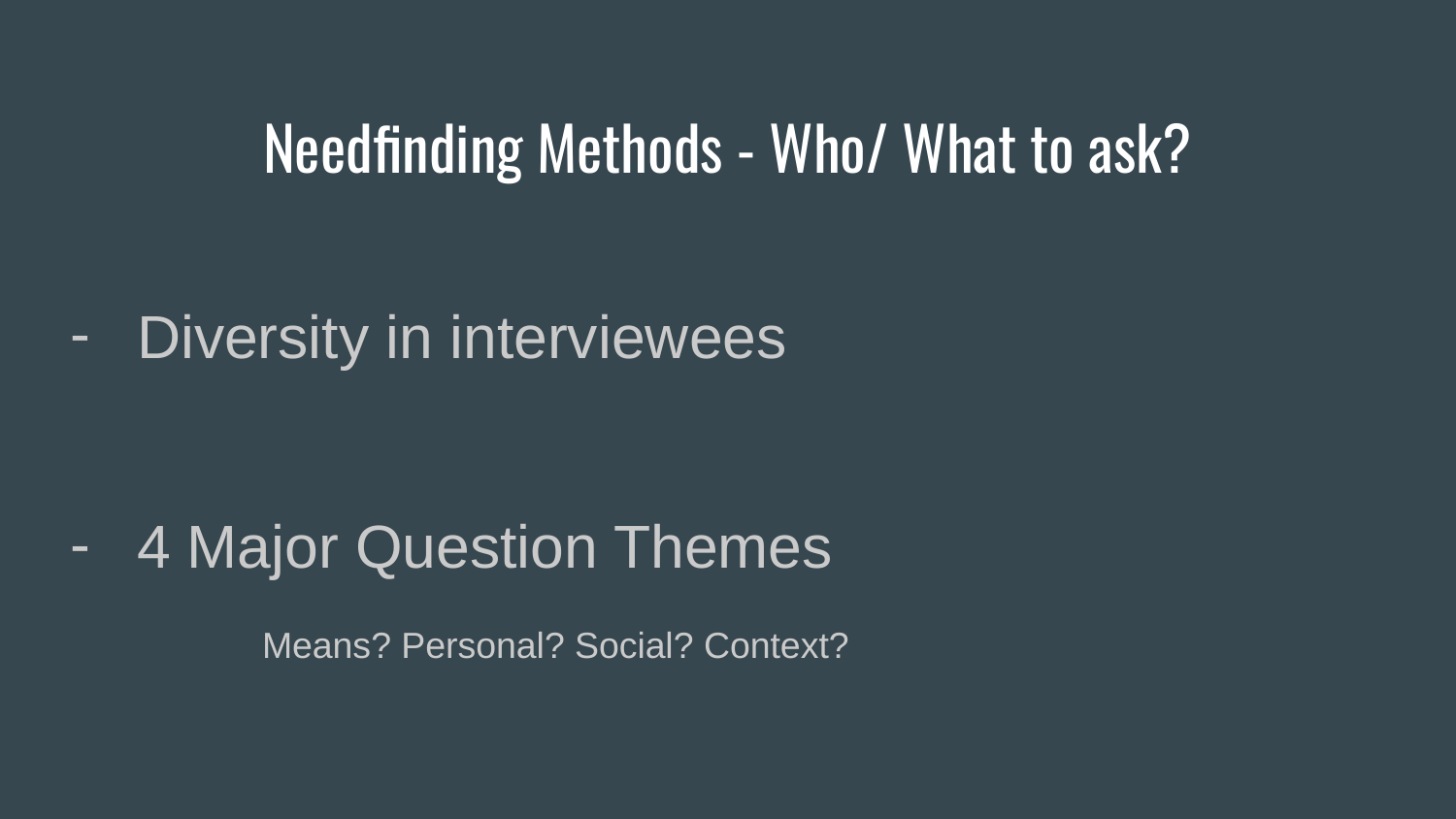

# Needfinding Methods - Who/ What to ask?
Diversity in interviewees

4 Major Question Themes

Means? Personal? Social? Context?